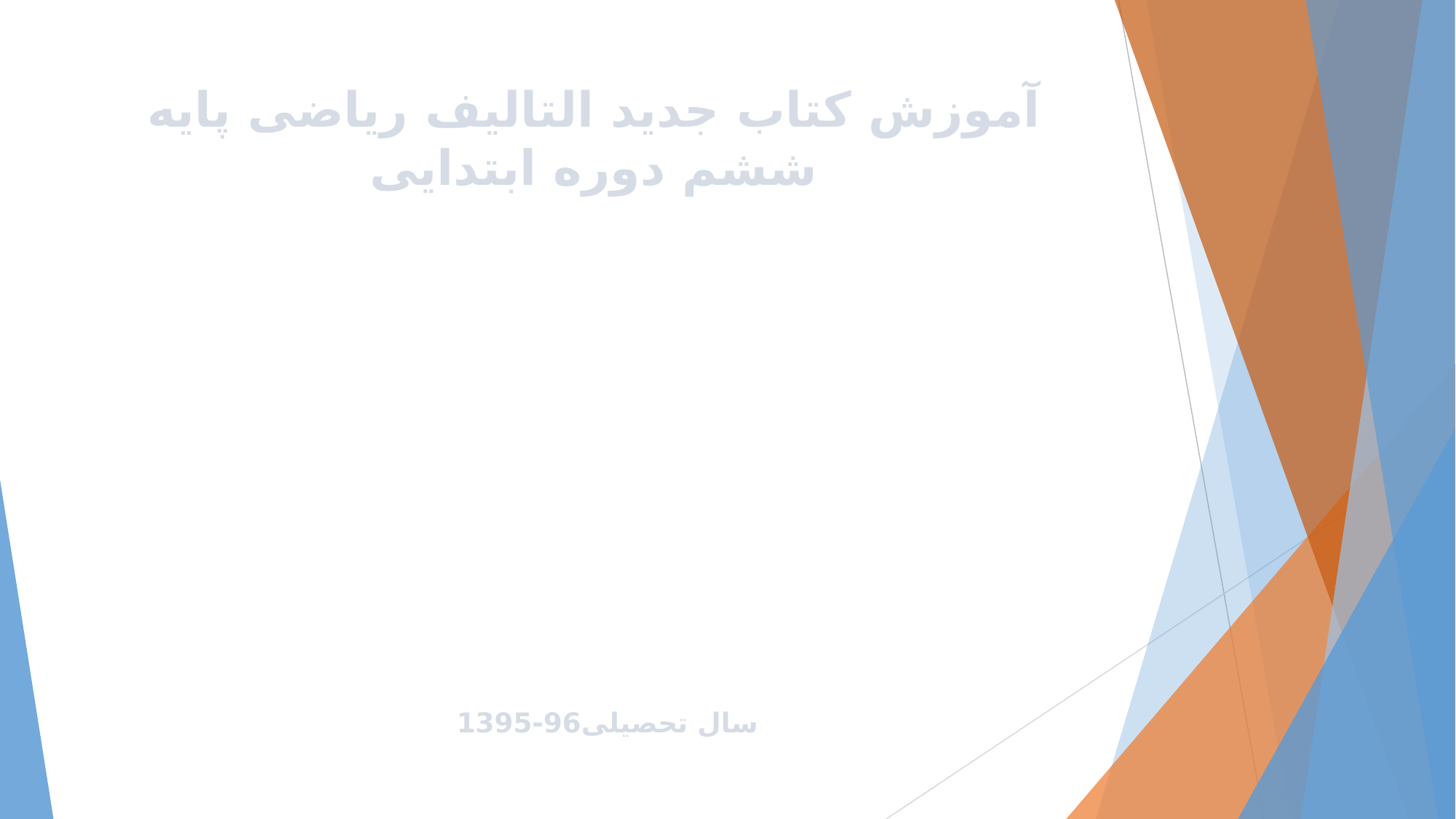

# آموزش کتاب جدید التالیف ریاضی پایه ششم دوره ابتدایی

سال تحصیلی96-1395